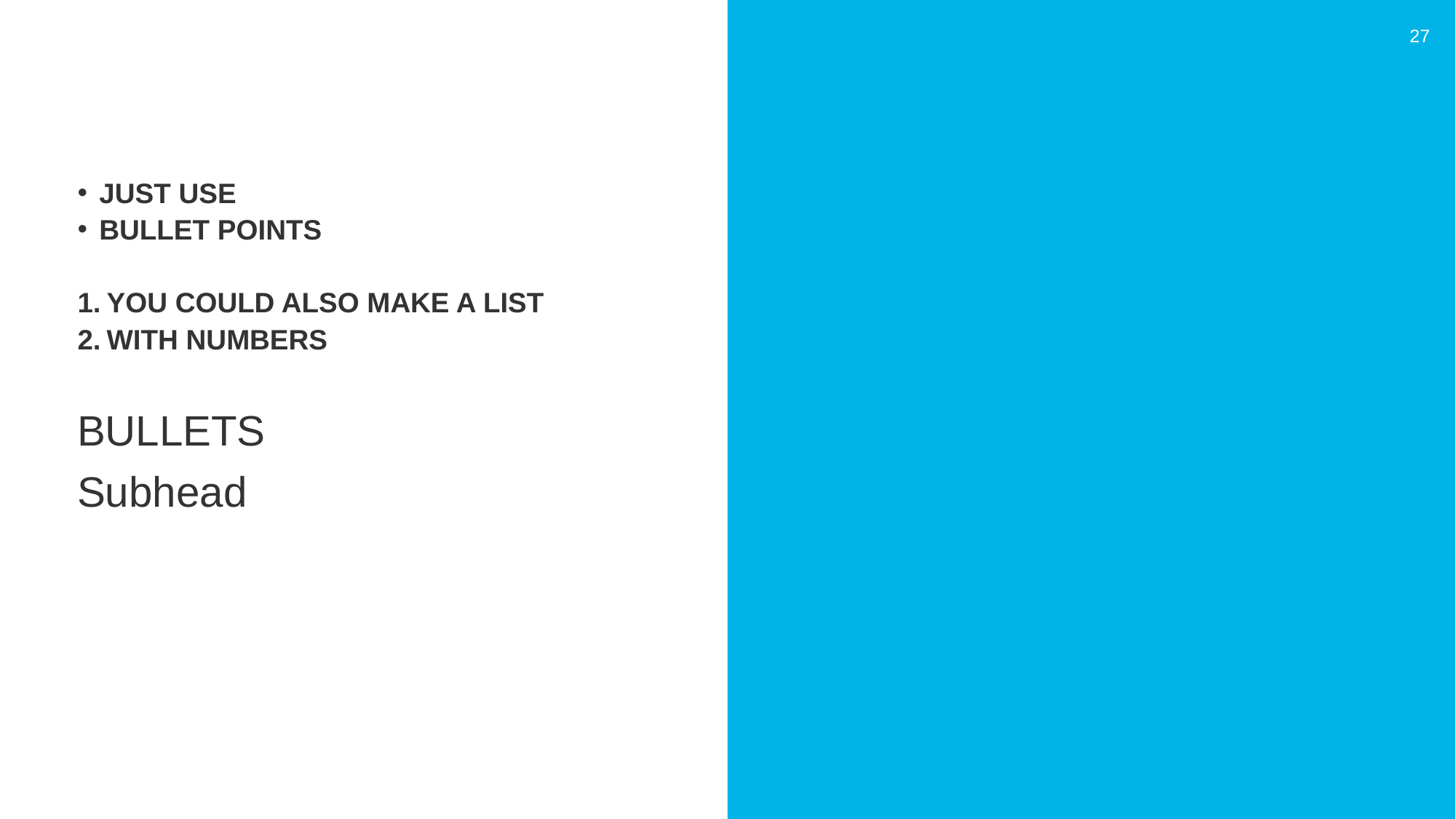

27
Just use
Bullet points

You could also make a list
With numbers
BULLETS
Subhead